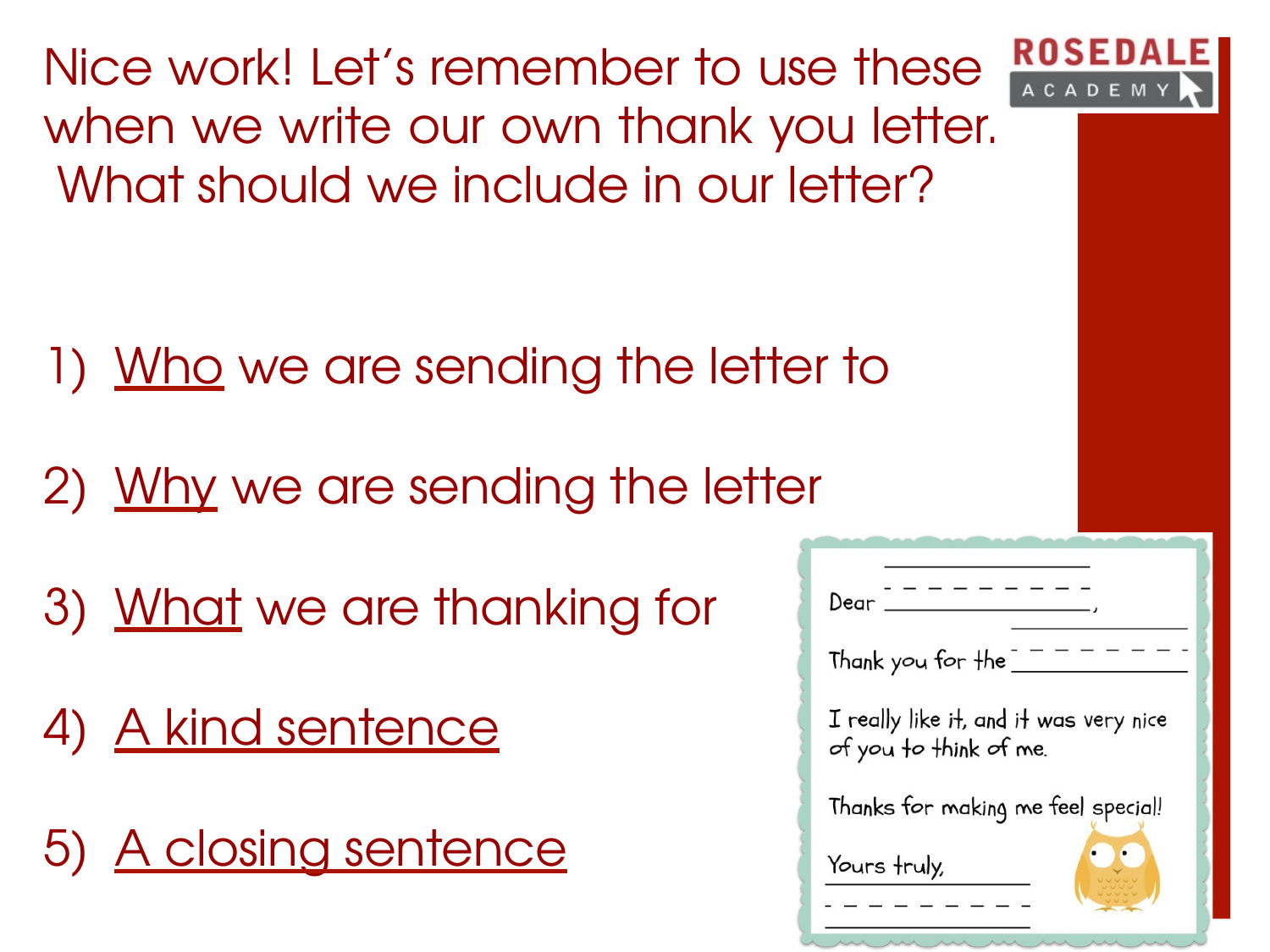

# Nice work! Let’s remember to use these  when we write our own thank you letter.  What should we include in our letter?
Who we are sending the letter to

Why we are sending the letter

What we are thanking for

A kind sentence

A closing sentence